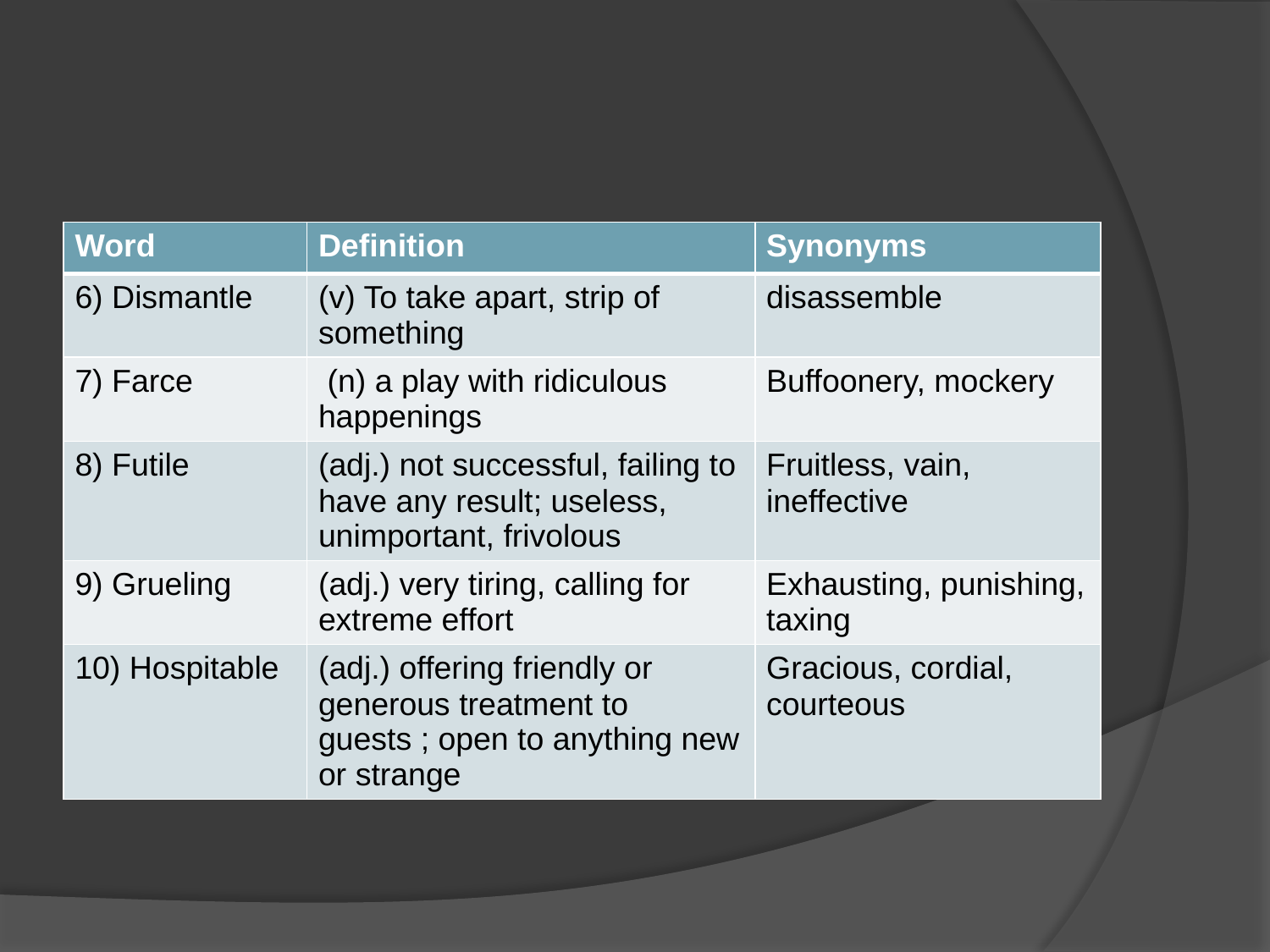

#
| Word | Definition | Synonyms |
| --- | --- | --- |
| 6) Dismantle | (v) To take apart, strip of something | disassemble |
| 7) Farce | (n) a play with ridiculous happenings | Buffoonery, mockery |
| 8) Futile | (adj.) not successful, failing to have any result; useless, unimportant, frivolous | Fruitless, vain, ineffective |
| 9) Grueling | (adj.) very tiring, calling for extreme effort | Exhausting, punishing, taxing |
| 10) Hospitable | (adj.) offering friendly or generous treatment to guests ; open to anything new or strange | Gracious, cordial, courteous |